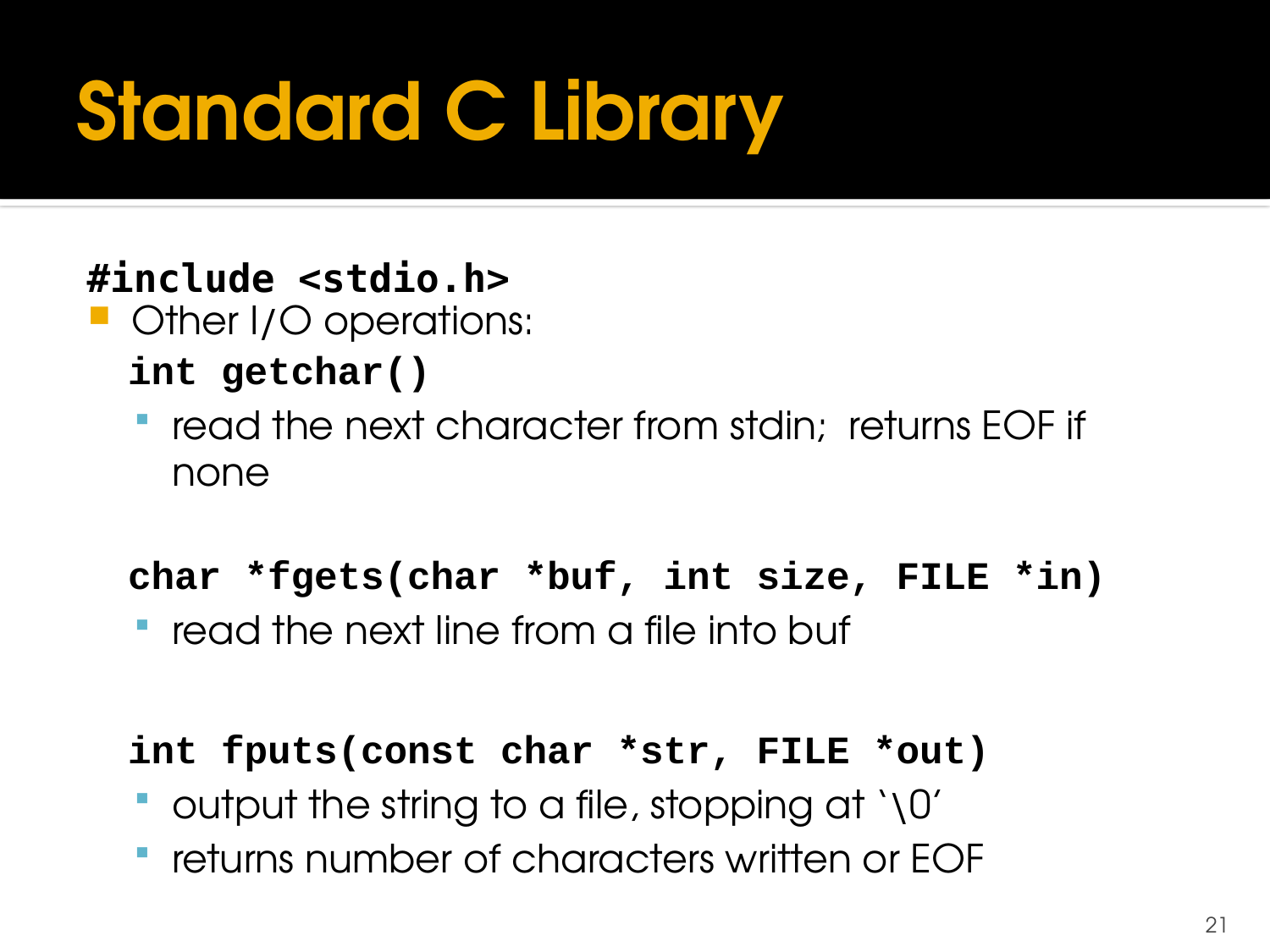

# Standard C Library
#include <stdio.h>
Other I/O operations:
int getchar()
read the next character from stdin;  returns EOF if none

char *fgets(char *buf, int size, FILE *in)
read the next line from a file into buf

int fputs(const char *str, FILE *out)
output the string to a file, stopping at ‘\0’
returns number of characters written or EOF
21